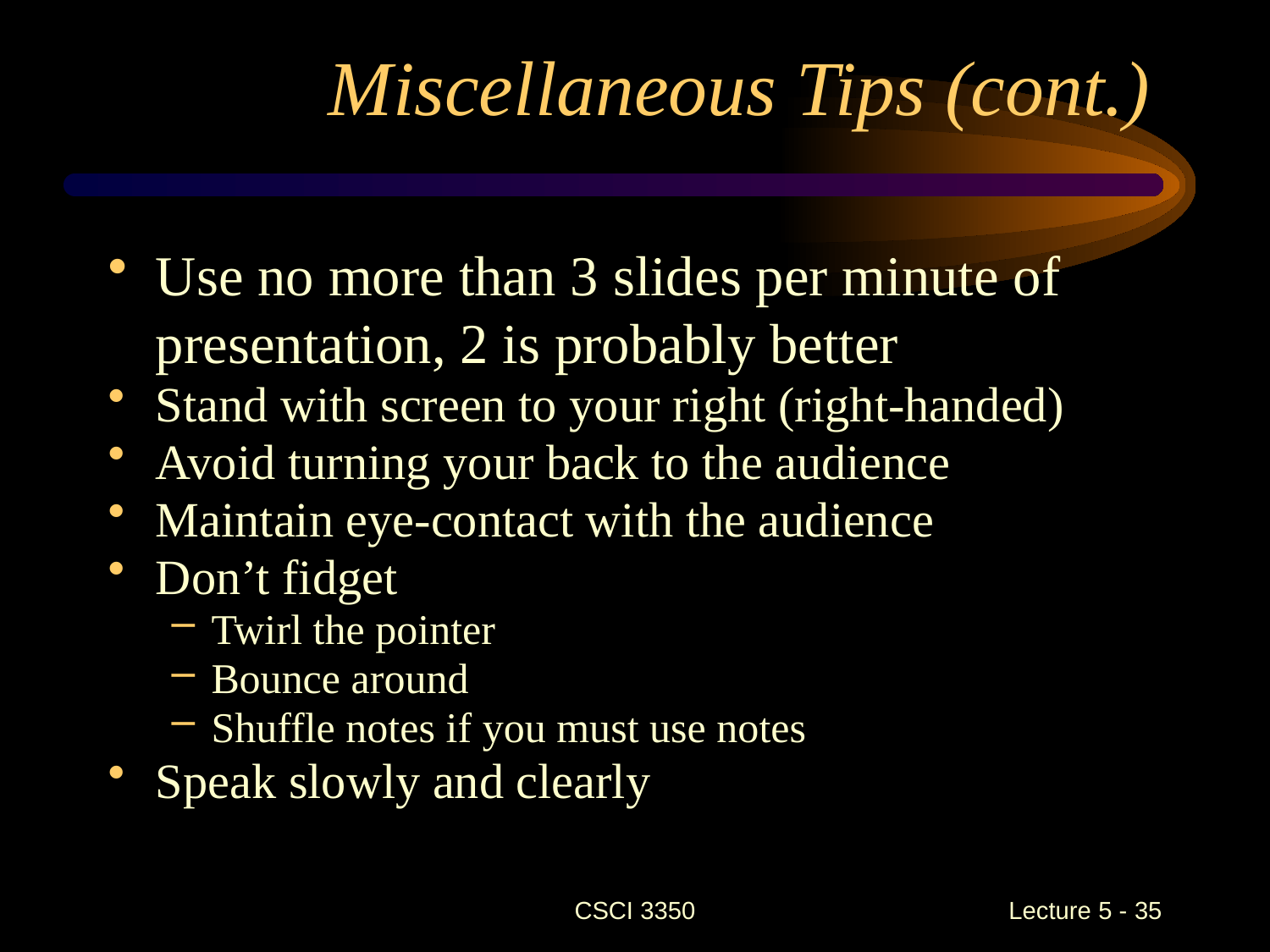

# Miscellaneous Tips (cont.)
Use no more than 3 slides per minute of presentation, 2 is probably better
Stand with screen to your right (right-handed)
Avoid turning your back to the audience
Maintain eye-contact with the audience
Don’t fidget
Twirl the pointer
Bounce around
Shuffle notes if you must use notes
Speak slowly and clearly

CSCI 3350
 Lecture 5 - 35